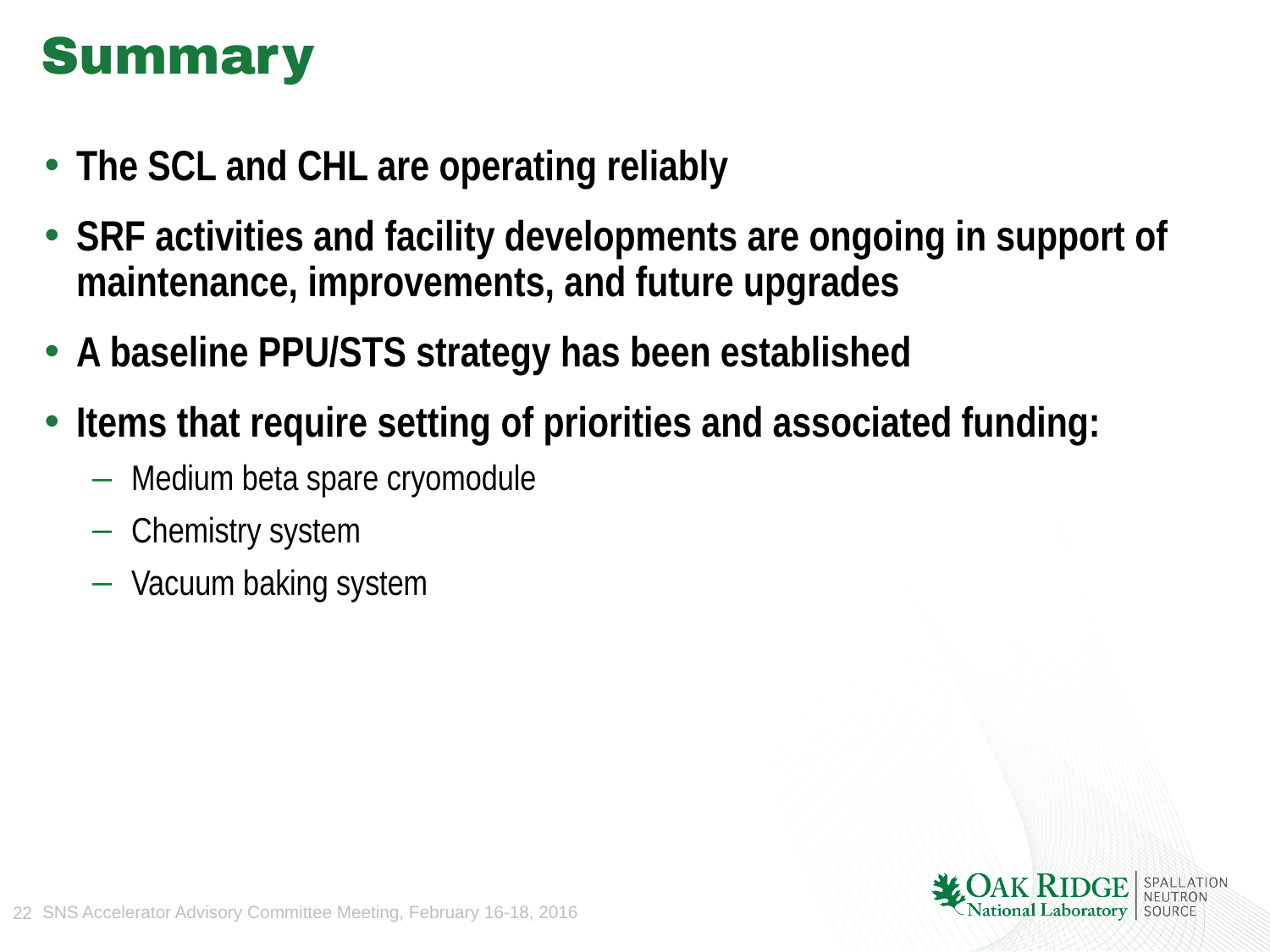

# Summary
The SCL and CHL are operating reliably
SRF activities and facility developments are ongoing in support of maintenance, improvements, and future upgrades
A baseline PPU/STS strategy has been established
Items that require setting of priorities and associated funding:
Medium beta spare cryomodule
Chemistry system
Vacuum baking system